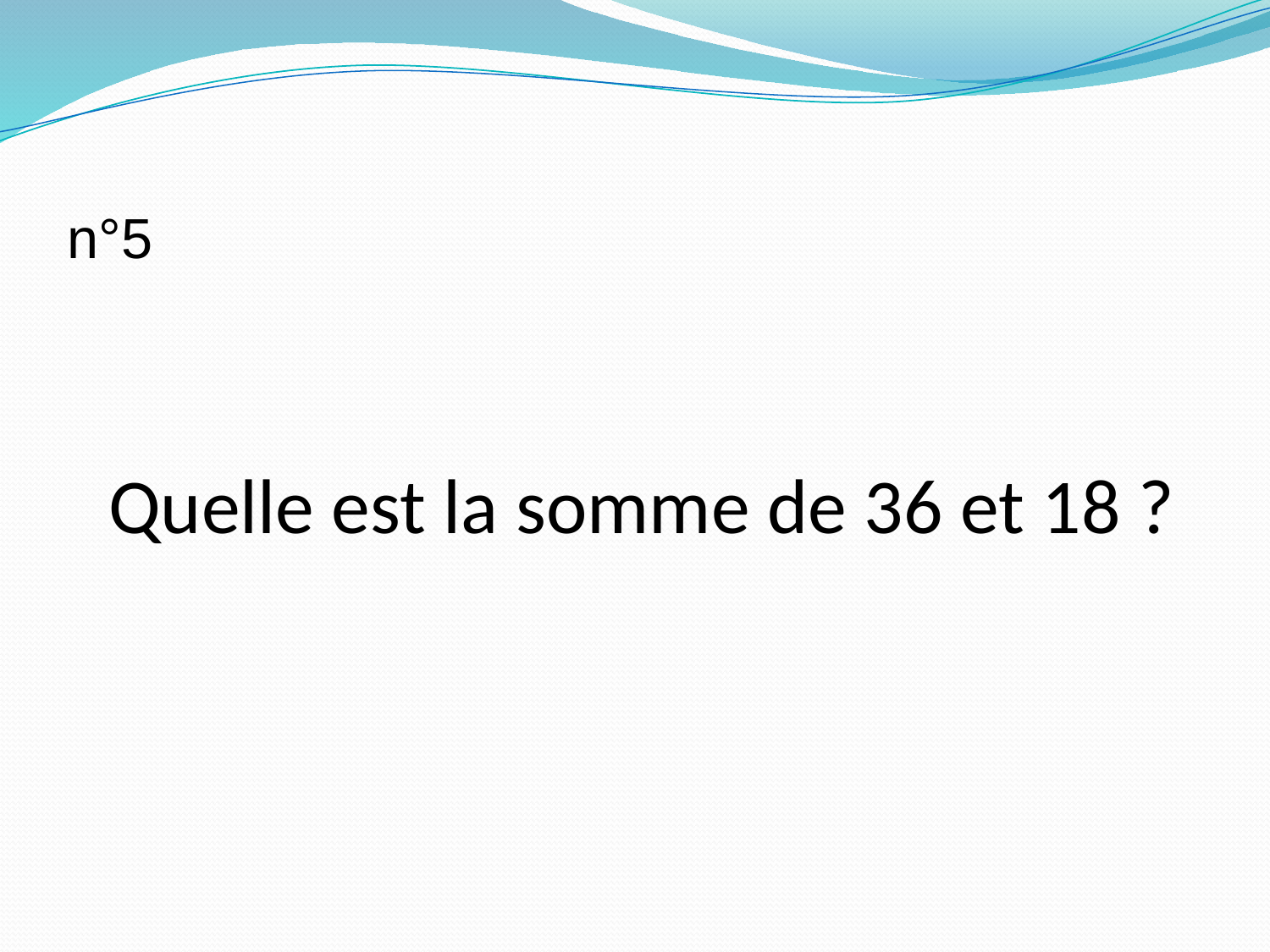

n°5

Quelle est la somme de 36 et 18 ?